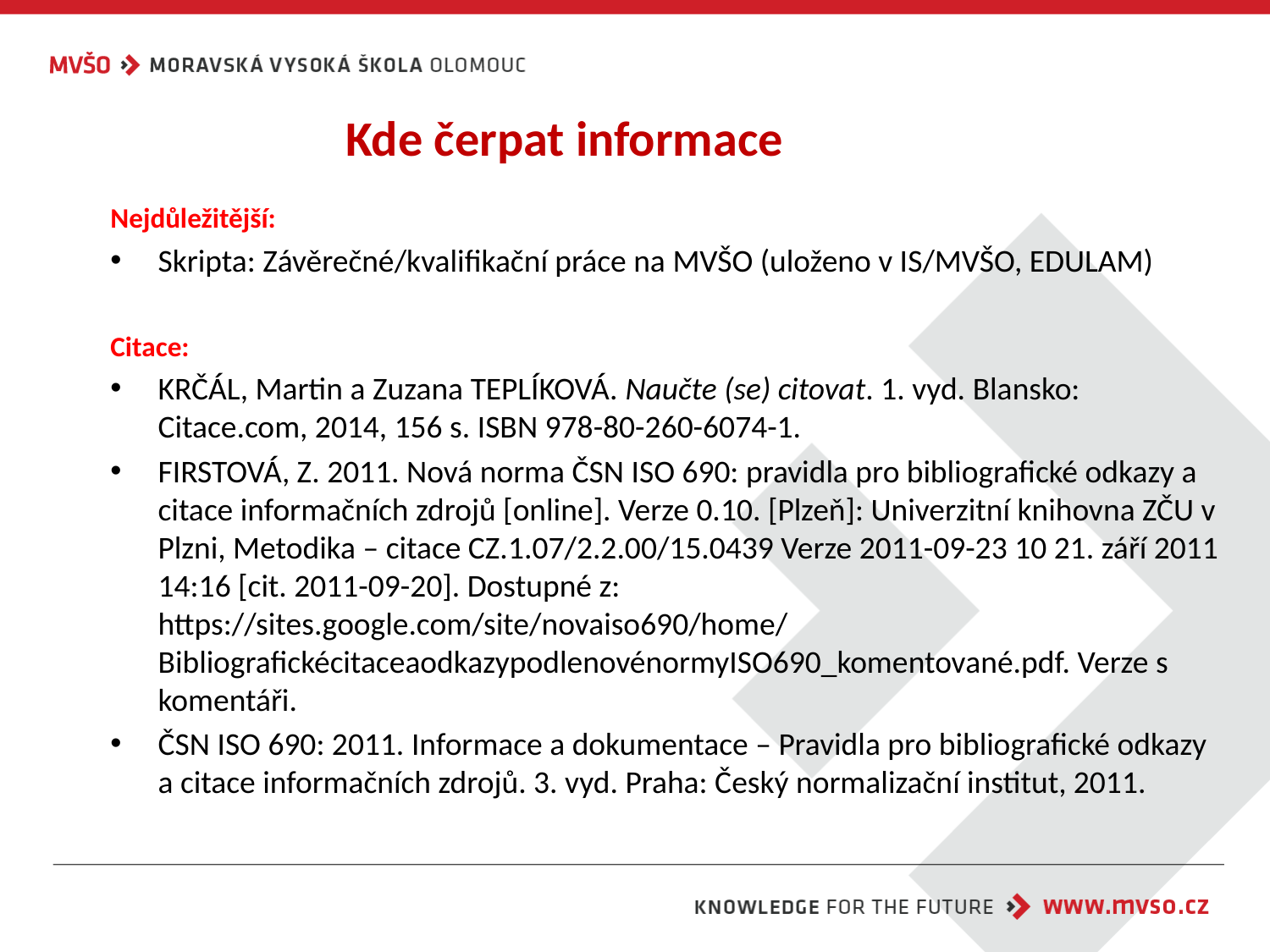

Kde čerpat informace
Nejdůležitější:
Skripta: Závěrečné/kvalifikační práce na MVŠO (uloženo v IS/MVŠO, EDULAM)

Citace:
KRČÁL, Martin a Zuzana TEPLÍKOVÁ. Naučte (se) citovat. 1. vyd. Blansko: Citace.com, 2014, 156 s. ISBN 978-80-260-6074-1.
FIRSTOVÁ, Z. 2011. Nová norma ČSN ISO 690: pravidla pro bibliografické odkazy a citace informačních zdrojů [online]. Verze 0.10. [Plzeň]: Univerzitní knihovna ZČU v Plzni, Metodika – citace CZ.1.07/2.2.00/15.0439 Verze 2011-09-23 10 21. září 2011 14:16 [cit. 2011-09-20]. Dostupné z: https://sites.google.com/site/novaiso690/home/ BibliografickécitaceaodkazypodlenovénormyISO690_komentované.pdf. Verze s komentáři.
ČSN ISO 690: 2011. Informace a dokumentace – Pravidla pro bibliografické odkazy a citace informačních zdrojů. 3. vyd. Praha: Český normalizační institut, 2011.